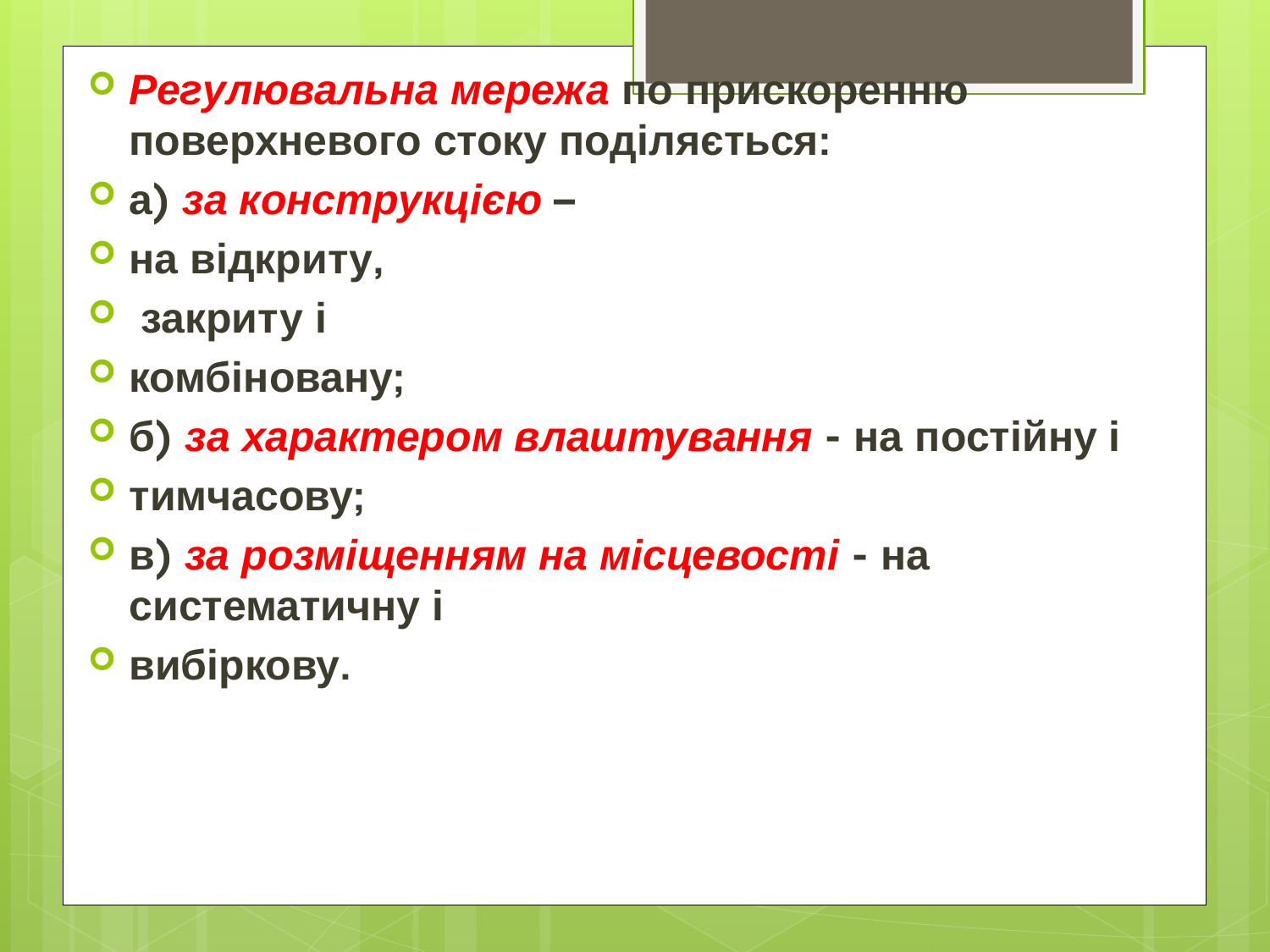

Регулювальна мережа по прискоренню поверхневого стоку поділяється:
а) за конструкцією –
на відкриту,
 закриту і
комбіновану;
б) за характером влаштування - на постійну і
тимчасову;
в) за розміщенням на місцевості - на систематичну і
вибіркову.